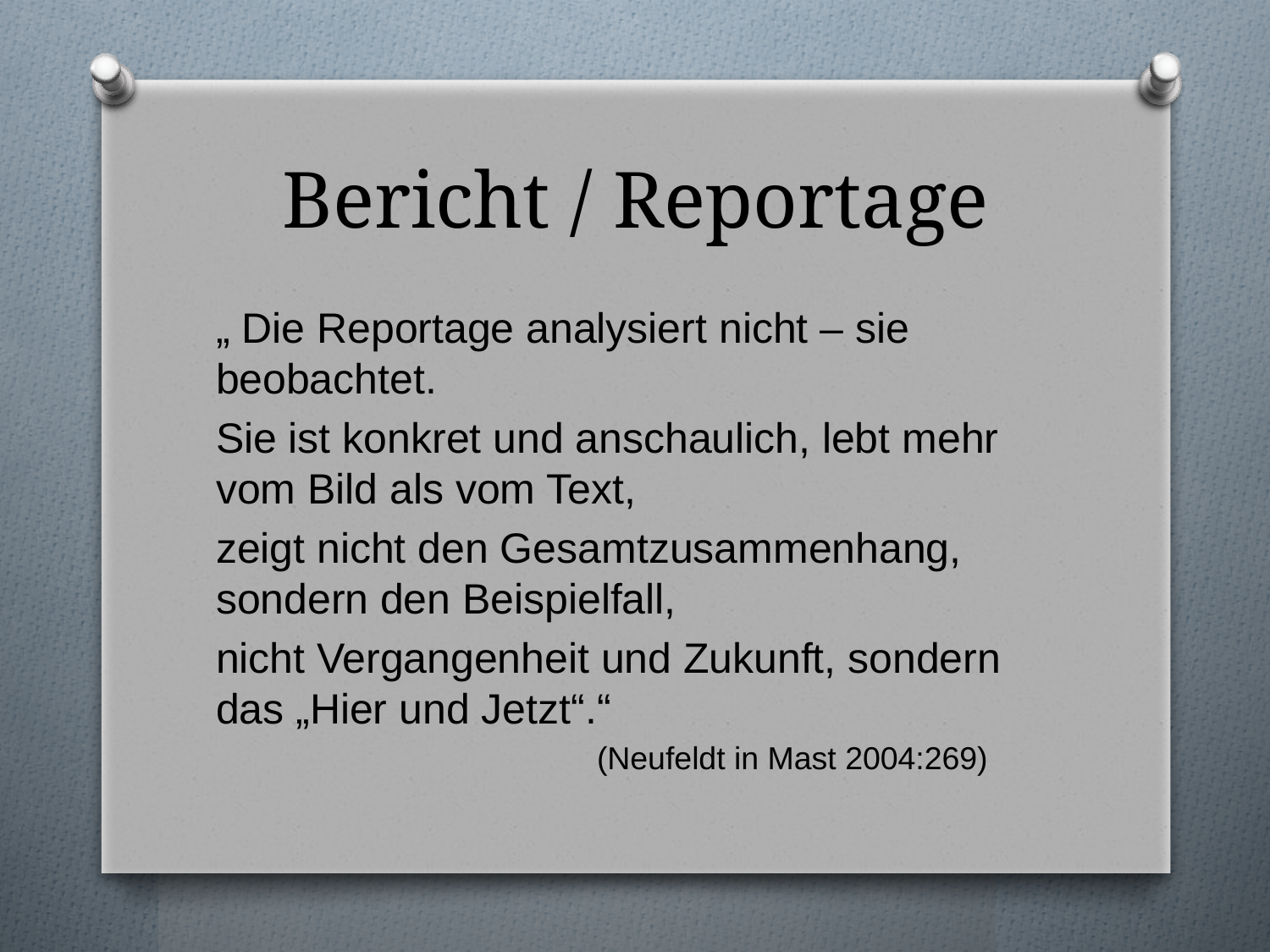

# Bericht / Reportage
„ Die Reportage analysiert nicht – sie beobachtet.
Sie ist konkret und anschaulich, lebt mehr vom Bild als vom Text,
zeigt nicht den Gesamtzusammenhang, sondern den Beispielfall,
nicht Vergangenheit und Zukunft, sondern das „Hier und Jetzt“.“
			(Neufeldt in Mast 2004:269)